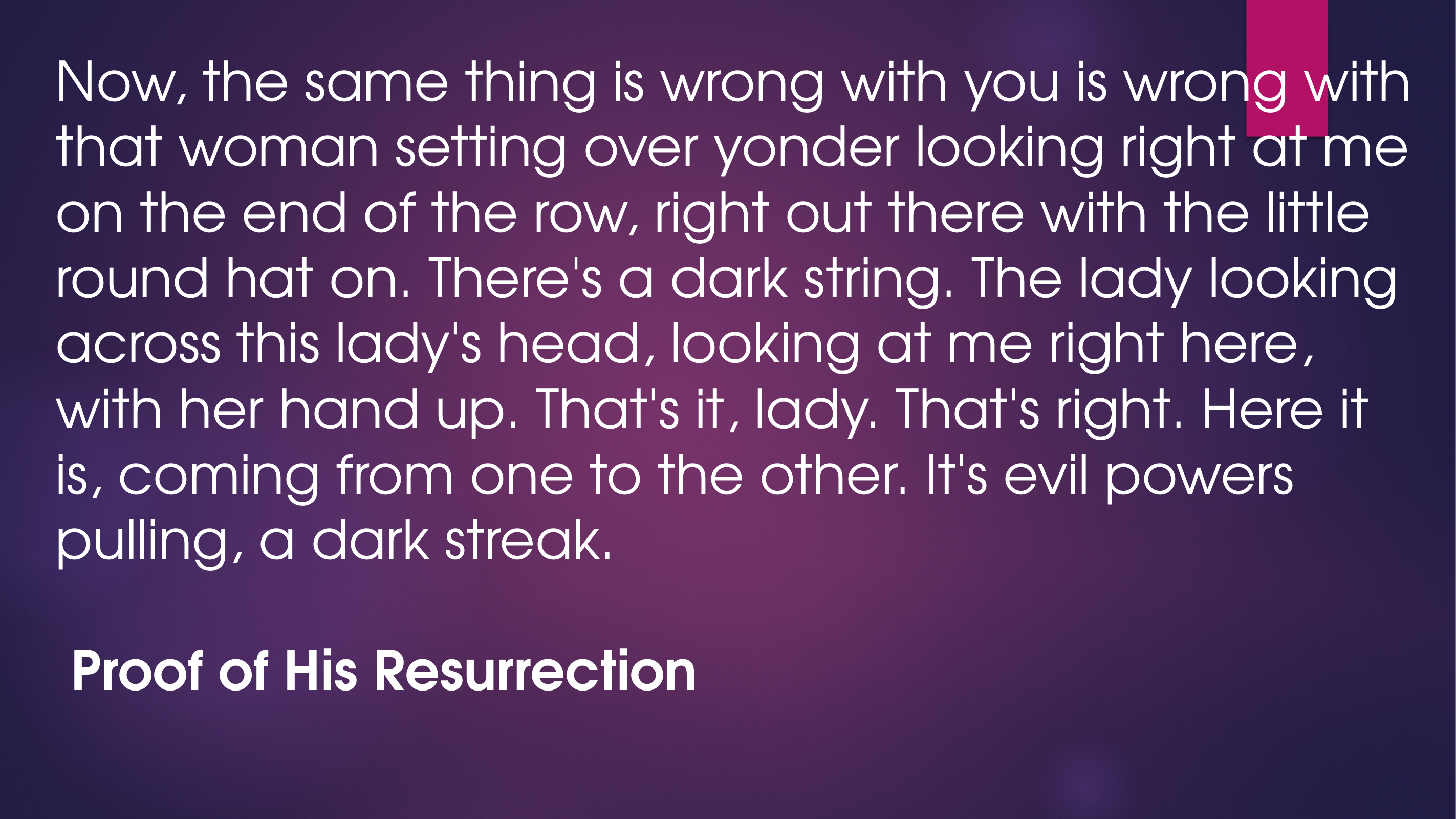

Now, the same thing is wrong with you is wrong with that woman setting over yonder looking right at me on the end of the row, right out there with the little round hat on. There's a dark string. The lady looking across this lady's head, looking at me right here, with her hand up. That's it, lady. That's right. Here it is, coming from one to the other. It's evil powers pulling, a dark streak.
 Proof of His Resurrection